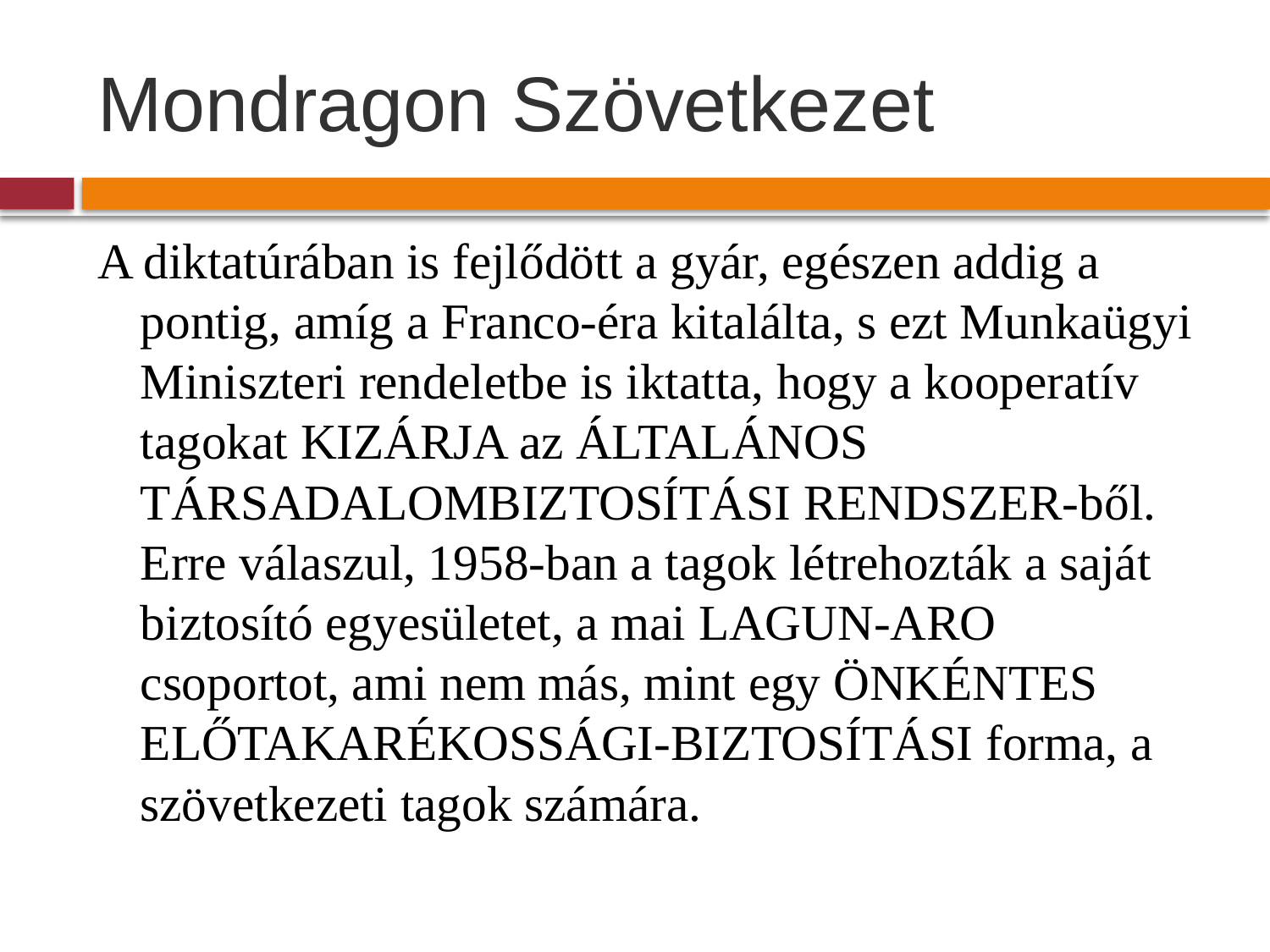

# Mondragon Szövetkezet
A diktatúrában is fejlődött a gyár, egészen addig a pontig, amíg a Franco-éra kitalálta, s ezt Munkaügyi Miniszteri rendeletbe is iktatta, hogy a kooperatív tagokat KIZÁRJA az ÁLTALÁNOS TÁRSADALOMBIZTOSÍTÁSI RENDSZER-ből. Erre válaszul, 1958-ban a tagok létrehozták a saját biztosító egyesületet, a mai LAGUN-ARO csoportot, ami nem más, mint egy ÖNKÉNTES ELŐTAKARÉKOSSÁGI-BIZTOSÍTÁSI forma, a szövetkezeti tagok számára.